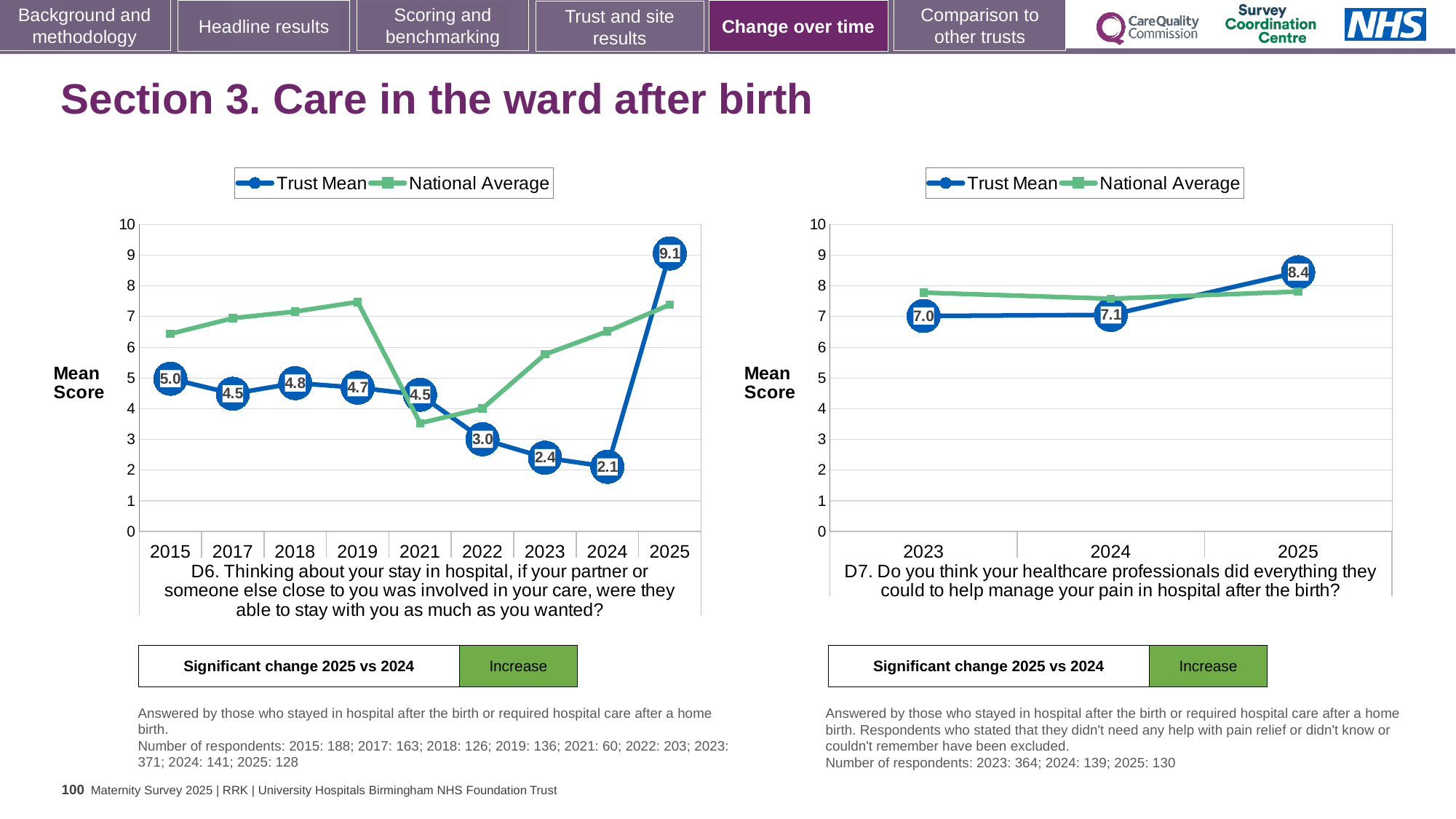

# Section 3. Care in the ward after birth

### Chart

| Category | Trust Mean | National Average |
|---|---|---|
| 2015 | 4.977857553480431 | 6.437154968476193 |
| 2017 | 4.48805237449325 | 6.947768893075988 |
| 2018 | 4.835356211443007 | 7.164222717579781 |
| 2019 | 4.687076895519052 | 7.474875148378951 |
| 2021 | 4.455407419679813 | 3.529733992492869 |
| 2022 | 3.006100240197986 | 4.009322375028265 |
| 2023 | 2.406306339434672 | 5.769505148632509 |
| 2024 | 2.107541796093102 | 6.518538099883679 |
| 2025 | 9.05458057871733 | 7.388274623833419 |

### Chart

| Category | Trust Mean | National Average |
|---|---|---|
| 2023 | 7.020240126719214 | 7.780445949053352 |
| 2024 | 7.054972928097671 | 7.581201545982594 |
| 2025 | 8.444431807257462 | 7.813668822461864 |
| Significant change 2025 vs 2024 | Increase |
| --- | --- |
| Significant change 2025 vs 2024 | Increase |
| --- | --- |
Answered by those who stayed in hospital after the birth or required hospital care after a home birth.
Number of respondents: 2015: 188; 2017: 163; 2018: 126; 2019: 136; 2021: 60; 2022: 203; 2023: 371; 2024: 141; 2025: 128
Answered by those who stayed in hospital after the birth or required hospital care after a home birth. Respondents who stated that they didn't need any help with pain relief or didn't know or couldn't remember have been excluded.
Number of respondents: 2023: 364; 2024: 139; 2025: 130
100